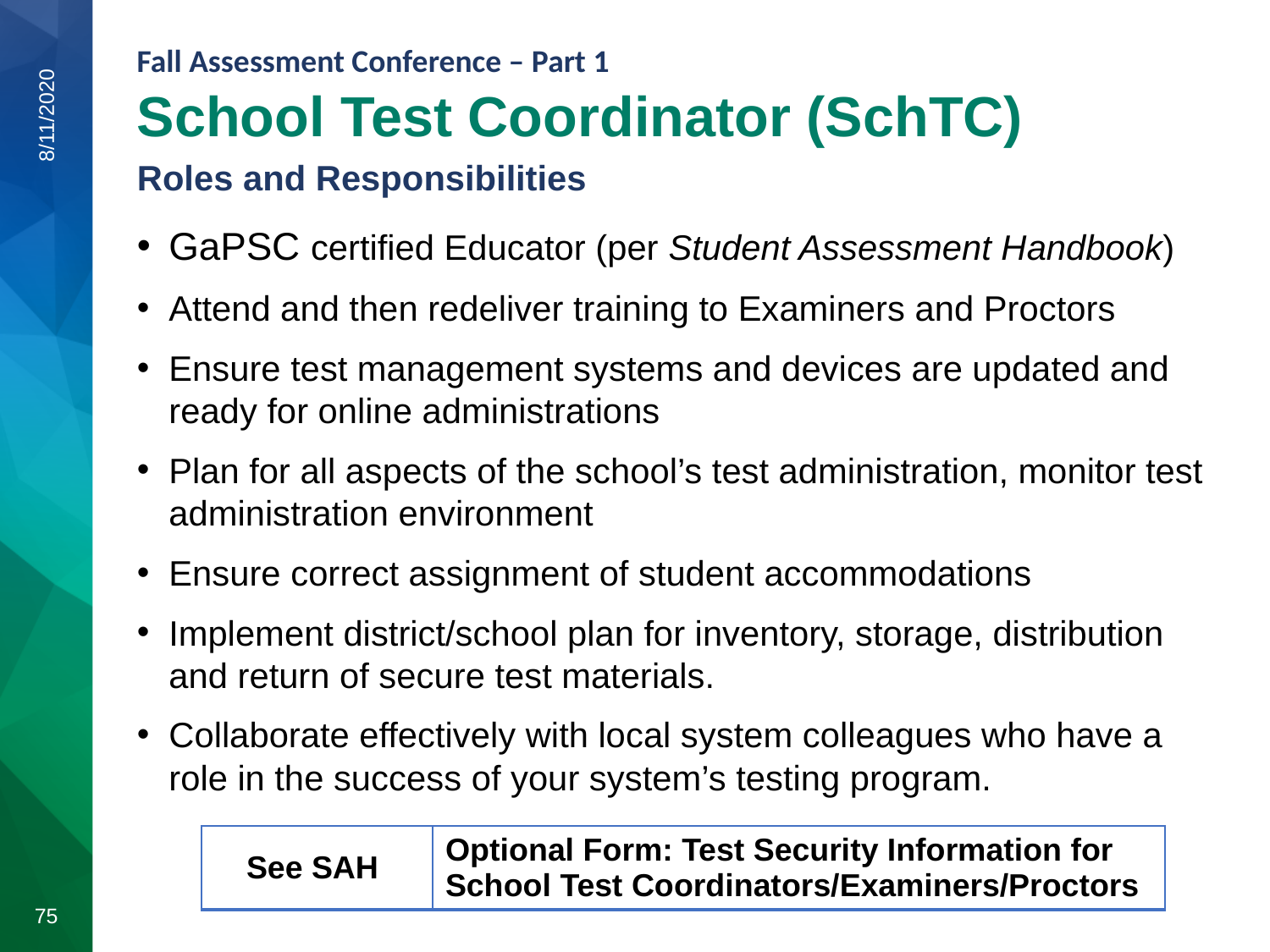

School Test Coordinator (SchTC)
Roles and Responsibilities
8/11/2020
GaPSC certified Educator (per Student Assessment Handbook)
Attend and then redeliver training to Examiners and Proctors
Ensure test management systems and devices are updated and ready for online administrations
Plan for all aspects of the school’s test administration, monitor test administration environment
Ensure correct assignment of student accommodations
Implement district/school plan for inventory, storage, distribution and return of secure test materials.
Collaborate effectively with local system colleagues who have a role in the success of your system’s testing program.

| See SAH | Optional Form: Test Security Information for School Test Coordinators/Examiners/Proctors |
| --- | --- |
75